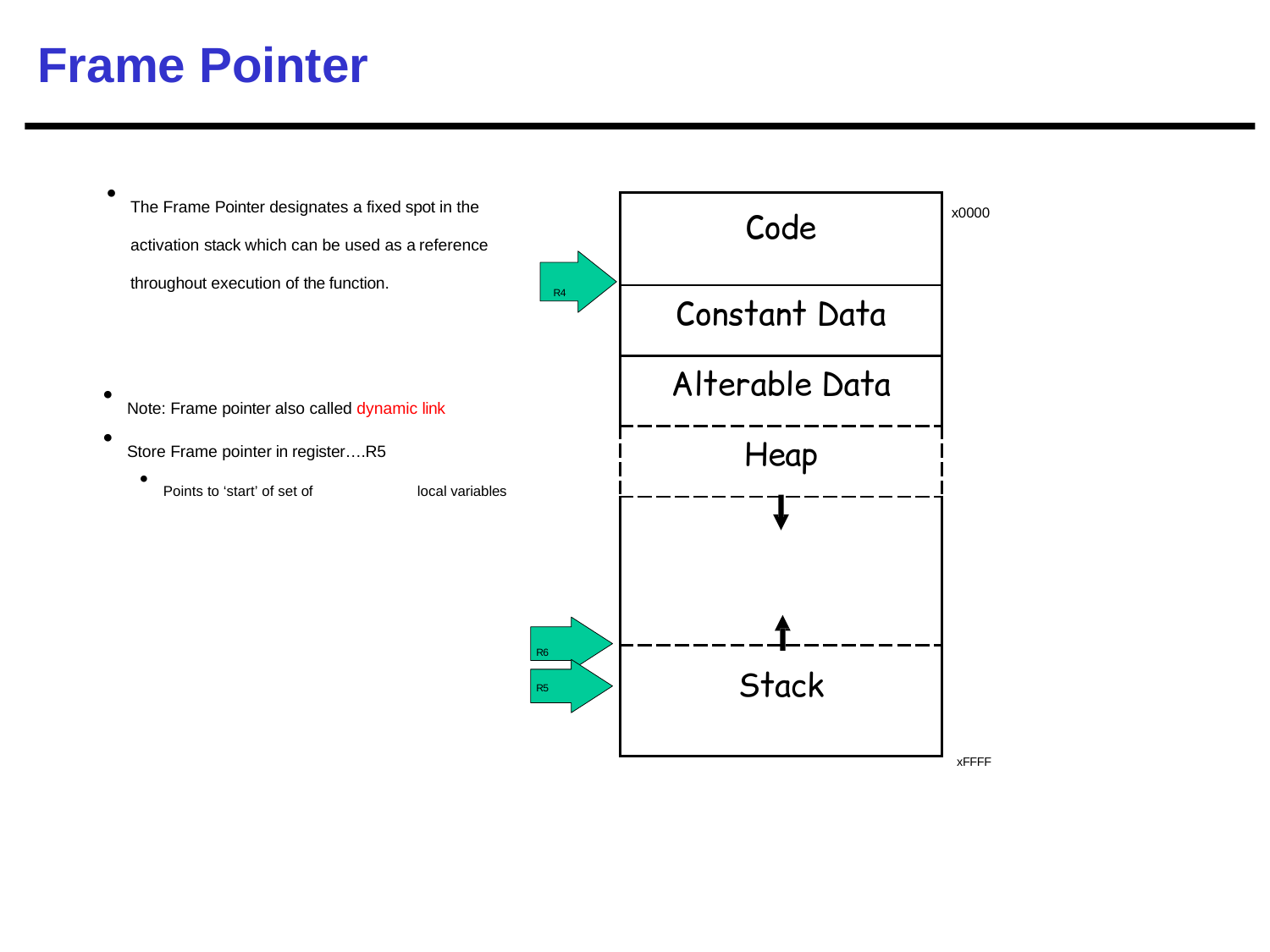

# Frame Pointer
The Frame Pointer designates a fixed spot in the activation stack which can be used as a reference throughout execution of the function.
x0000
| Code |
| --- |
| Constant Data |
| Alterable Data |
| Heap |
|  |
| Stack |

R4
Note: Frame pointer also called dynamic link
Store Frame pointer in register….R5
Points to ‘start’ of set of 	local variables

R6
R5
xFFFF